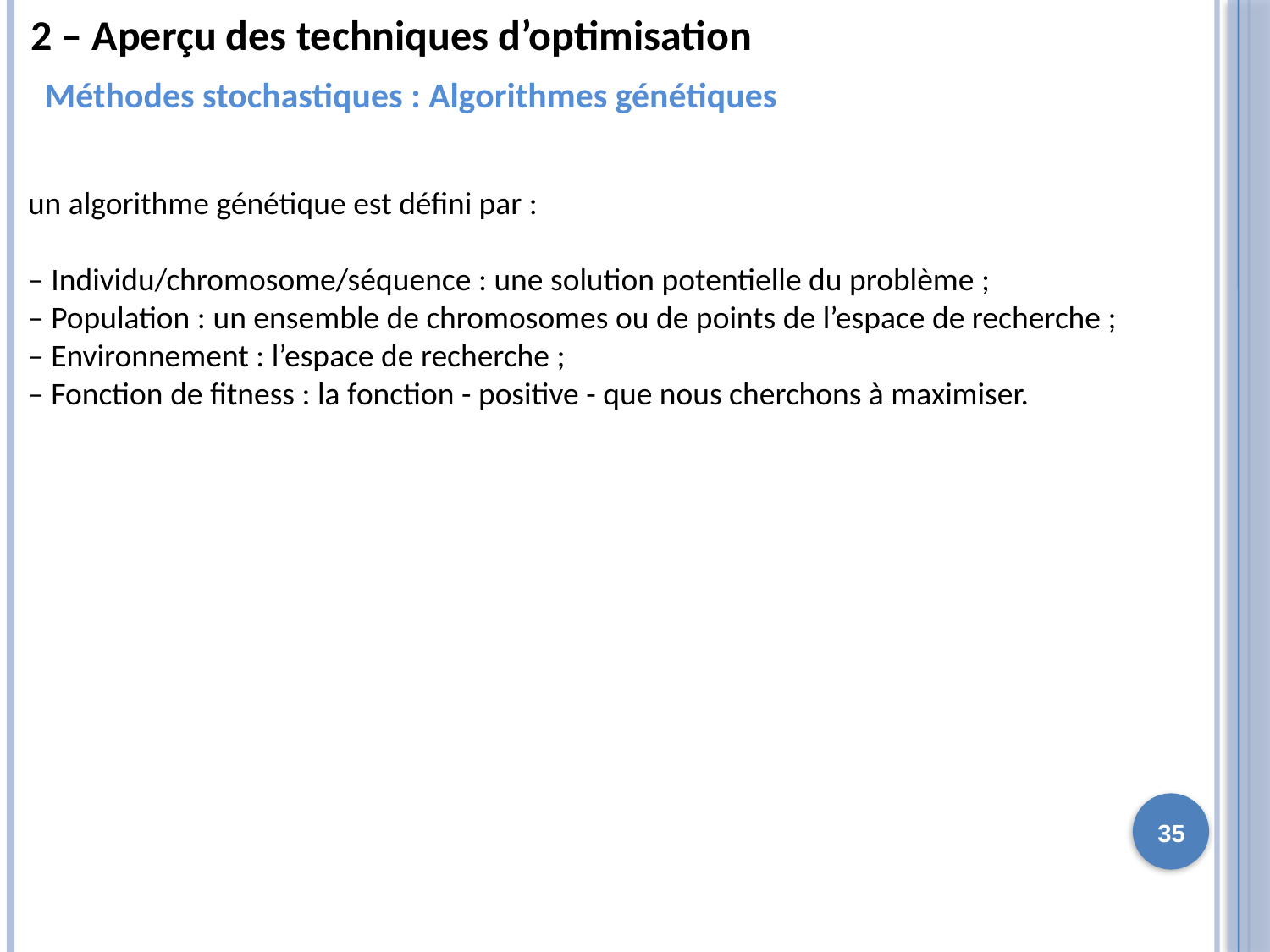

2 – Aperçu des techniques d’optimisation
Méthodes stochastiques : Algorithmes génétiques
un algorithme génétique est défini par :

– Individu/chromosome/séquence : une solution potentielle du problème ;
– Population : un ensemble de chromosomes ou de points de l’espace de recherche ;
– Environnement : l’espace de recherche ;
– Fonction de fitness : la fonction - positive - que nous cherchons à maximiser.
35